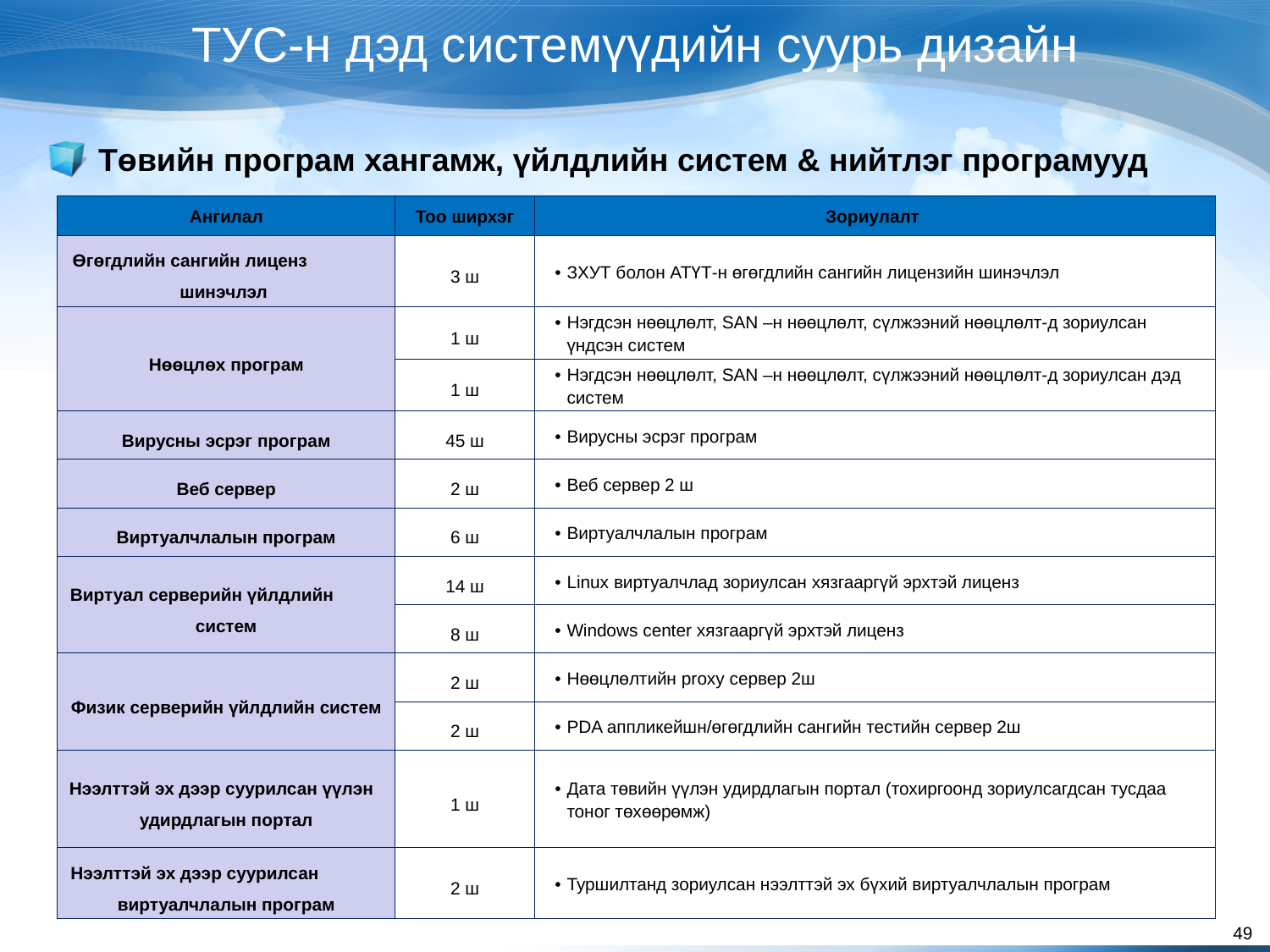

ТУС-н дэд системүүдийн суурь дизайн
Төвийн програм хангамж, үйлдлийн систем & нийтлэг програмууд
| Ангилал | Тоо ширхэг | Зориулалт |
| --- | --- | --- |
| Өгөгдлийн сангийн лиценз шинэчлэл | 3 ш | ЗХУТ болон АТҮТ-н өгөгдлийн сангийн лицензийн шинэчлэл |
| Нөөцлөх програм | 1 ш | Нэгдсэн нөөцлөлт, SAN –н нөөцлөлт, сүлжээний нөөцлөлт-д зориулсан үндсэн систем |
|  | 1 ш | Нэгдсэн нөөцлөлт, SAN –н нөөцлөлт, сүлжээний нөөцлөлт-д зориулсан дэд систем |
| Вирусны эсрэг програм | 45 ш | Вирусны эсрэг програм |
| Веб сервер | 2 ш | Веб сервер 2 ш |
| Виртуалчлалын програм | 6 ш | Виртуалчлалын програм |
| Виртуал серверийн үйлдлийн систем | 14 ш | Linux виртуалчлад зориулсан хязгааргүй эрхтэй лиценз |
|  | 8 ш | Windows center хязгааргүй эрхтэй лиценз |
| Физик серверийн үйлдлийн систем | 2 ш | Нөөцлөлтийн proxy сервер 2ш |
|  | 2 ш | PDA аппликейшн/өгөгдлийн сангийн тестийн сервер 2ш |
| Нээлттэй эх дээр суурилсан үүлэн удирдлагын портал | 1 ш | Дата төвийн үүлэн удирдлагын портал (тохиргоонд зориулсагдсан тусдаа тоног төхөөрөмж) |
| Нээлттэй эх дээр суурилсан виртуалчлалын програм | 2 ш | Туршилтанд зориулсан нээлттэй эх бүхий виртуалчлалын програм |

49